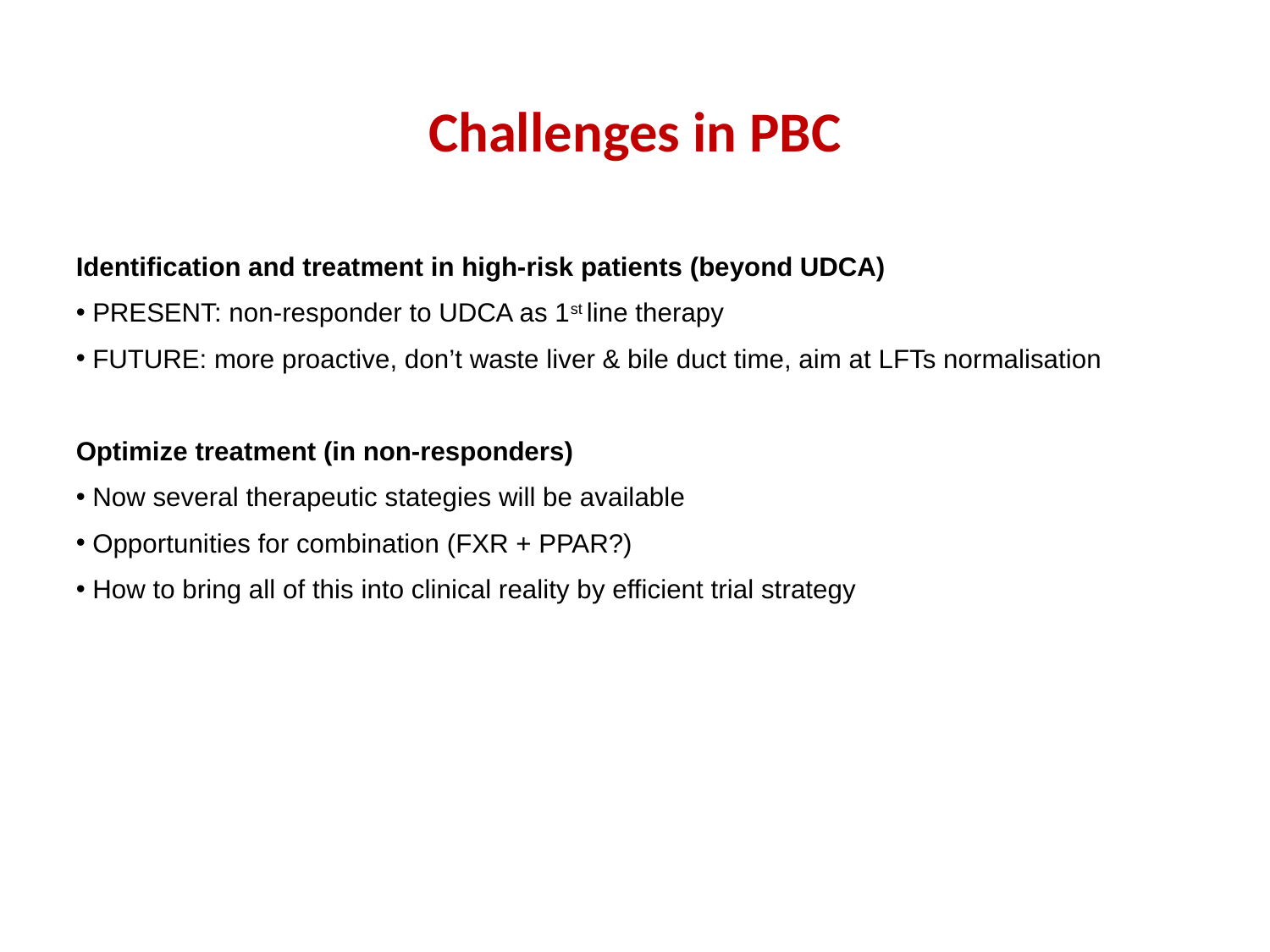

# Challenges in PBC

Identification and treatment in high-risk patients (beyond UDCA)
 PRESENT: non-responder to UDCA as 1st line therapy
 FUTURE: more proactive, don’t waste liver & bile duct time, aim at LFTs normalisation

Optimize treatment (in non-responders)
 Now several therapeutic stategies will be available
 Opportunities for combination (FXR + PPAR?)
 How to bring all of this into clinical reality by efficient trial strategy